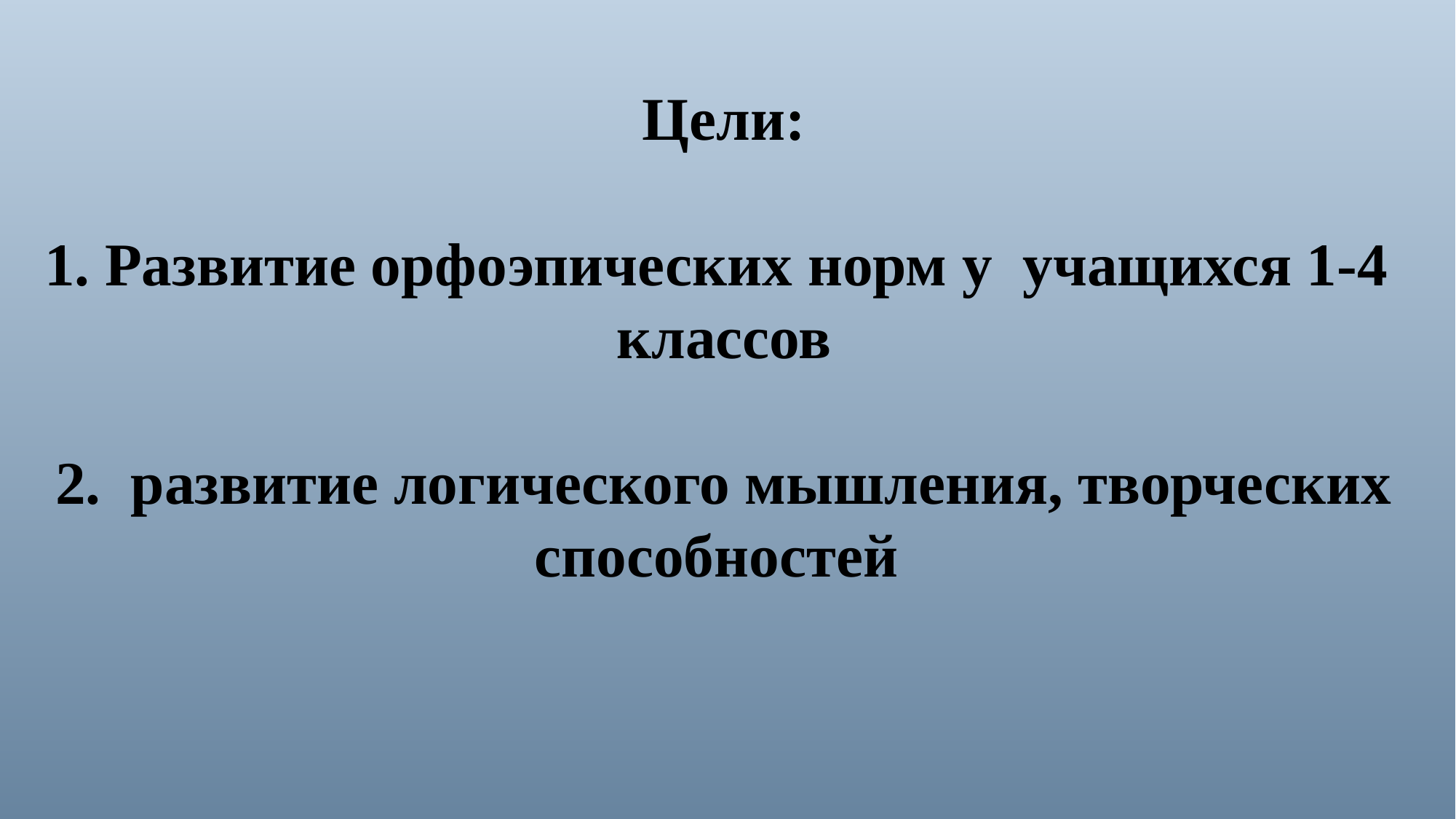

Цели:
1. Развитие орфоэпических норм у  учащихся 1-4  классов
2.  развитие логического мышления, творческих способностей
#